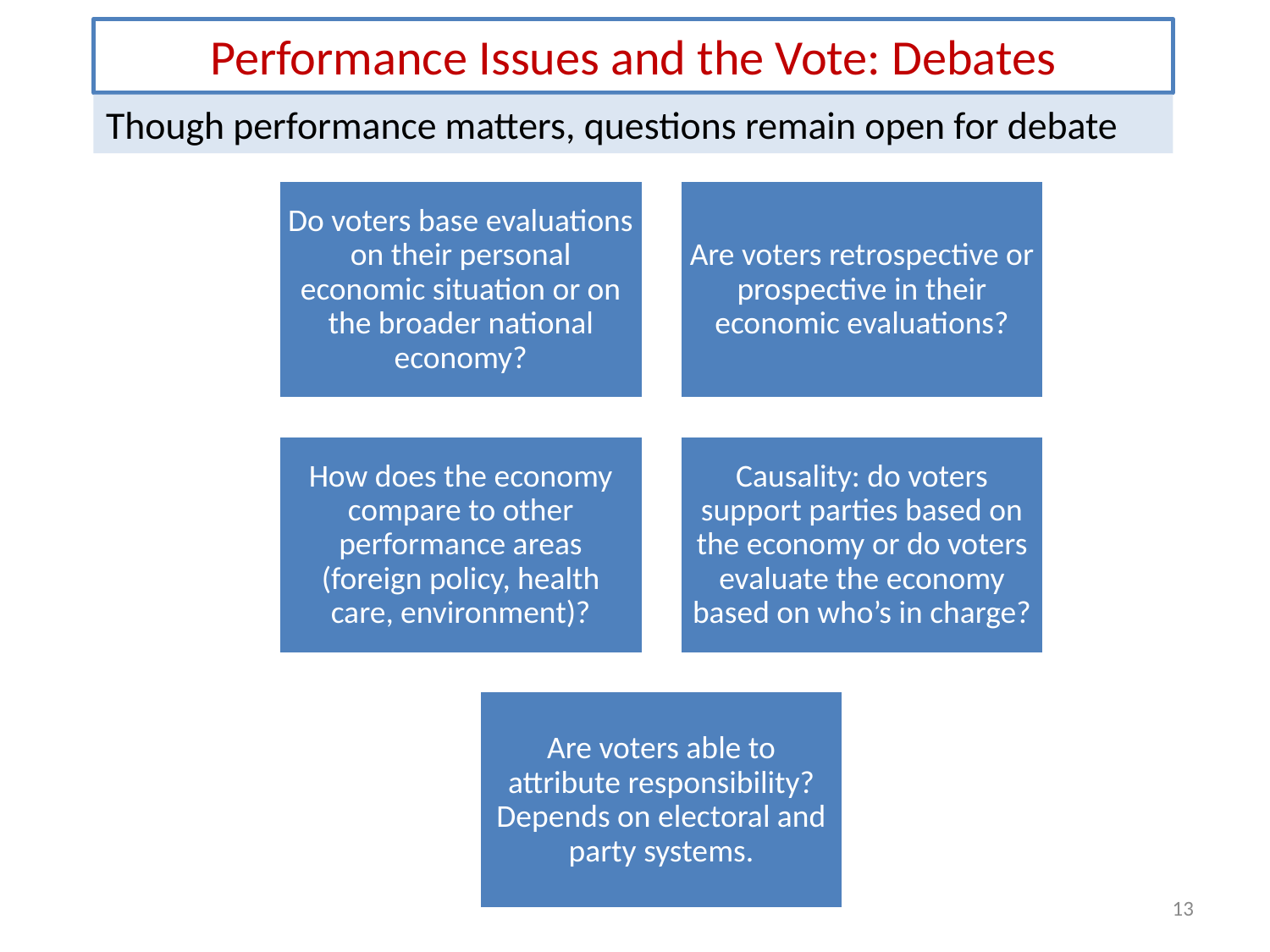

Performance Issues and the Vote: Debates
Though performance matters, questions remain open for debate
Do voters base evaluations on their personal economic situation or on the broader national economy?
Are voters retrospective or prospective in their economic evaluations?
How does the economy compare to other performance areas (foreign policy, health care, environment)?
Causality: do voters support parties based on the economy or do voters evaluate the economy based on who’s in charge?
Are voters able to attribute responsibility? Depends on electoral and party systems.
13